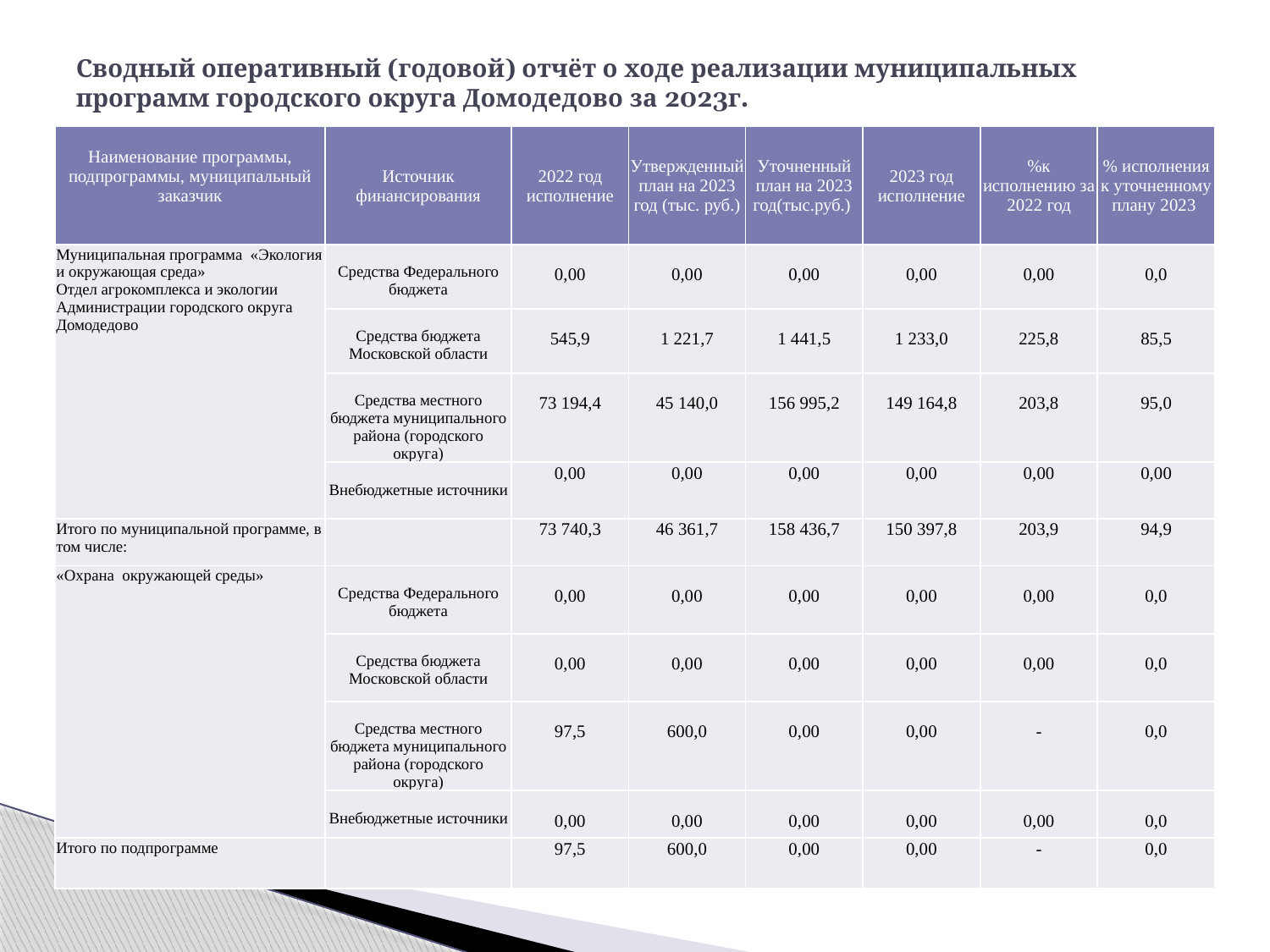

# Сводный оперативный (годовой) отчёт о ходе реализации муниципальных программ городского округа Домодедово за 2023г.
| Наименование программы, подпрограммы, муниципальный заказчик | Источник финансирования | 2022 год исполнение | Утвержденный план на 2023 год (тыс. руб.) | Уточненный план на 2023 год(тыс.руб.) | 2023 год исполнение | %к исполнению за 2022 год | % исполнения к уточненному плану 2023 |
| --- | --- | --- | --- | --- | --- | --- | --- |
| Муниципальная программа «Экология и окружающая среда» Отдел агрокомплекса и экологии Администрации городского округа Домодедово | Средства Федерального бюджета | 0,00 | 0,00 | 0,00 | 0,00 | 0,00 | 0,0 |
|  | Средства бюджета Московской области | 545,9 | 1 221,7 | 1 441,5 | 1 233,0 | 225,8 | 85,5 |
|  | Средства местного бюджета муниципального района (городского округа) | 73 194,4 | 45 140,0 | 156 995,2 | 149 164,8 | 203,8 | 95,0 |
|  | Внебюджетные источники | 0,00 | 0,00 | 0,00 | 0,00 | 0,00 | 0,00 |
| Итого по муниципальной программе, в том числе: |  | 73 740,3 | 46 361,7 | 158 436,7 | 150 397,8 | 203,9 | 94,9 |
| «Охрана окружающей среды» | Средства Федерального бюджета | 0,00 | 0,00 | 0,00 | 0,00 | 0,00 | 0,0 |
|  | Средства бюджета Московской области | 0,00 | 0,00 | 0,00 | 0,00 | 0,00 | 0,0 |
|  | Средства местного бюджета муниципального района (городского округа) | 97,5 | 600,0 | 0,00 | 0,00 | - | 0,0 |
|  | Внебюджетные источники | 0,00 | 0,00 | 0,00 | 0,00 | 0,00 | 0,0 |
| Итого по подпрограмме |  | 97,5 | 600,0 | 0,00 | 0,00 | - | 0,0 |